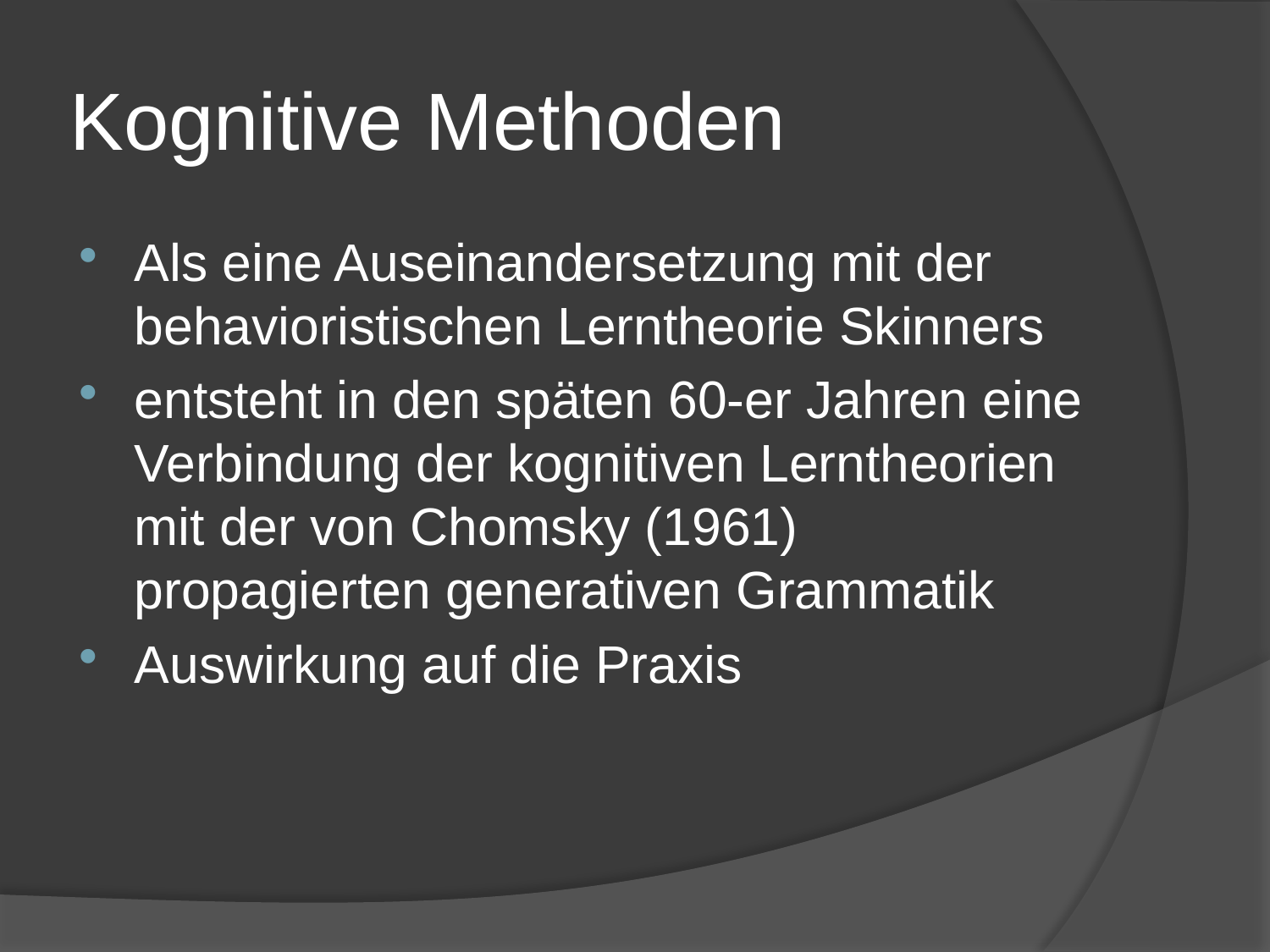

# Kognitive Methoden
Als eine Auseinandersetzung mit der behavioristischen Lerntheorie Skinners
entsteht in den späten 60-er Jahren eine Verbindung der kognitiven Lerntheorien mit der von Chomsky (1961) propagierten generativen Grammatik
Auswirkung auf die Praxis